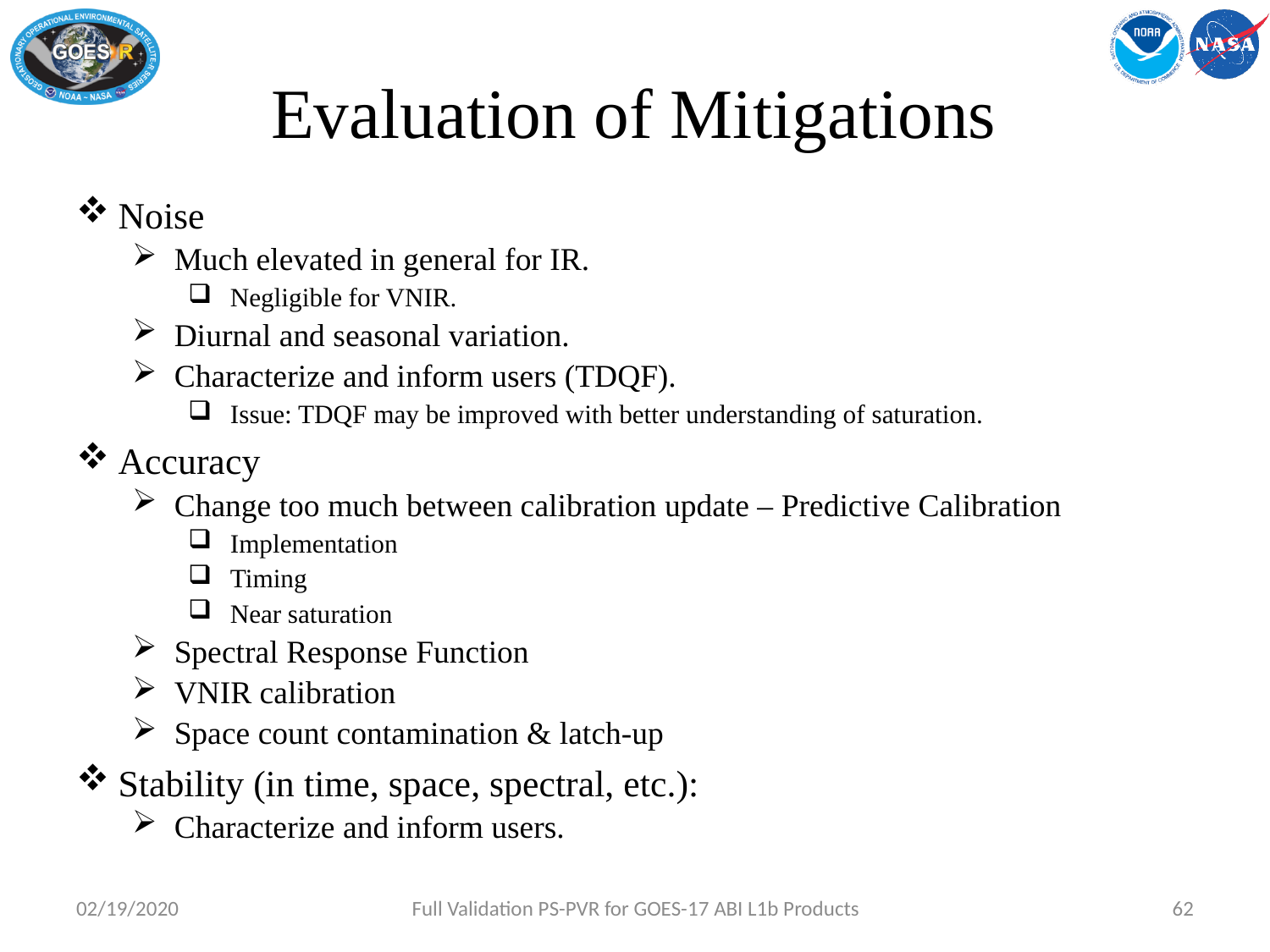

# Evaluation of Mitigations
Noise
Much elevated in general for IR.
Negligible for VNIR.
Diurnal and seasonal variation.
Characterize and inform users (TDQF).
Issue: TDQF may be improved with better understanding of saturation.
Accuracy
Change too much between calibration update – Predictive Calibration
Implementation
Timing
Near saturation
Spectral Response Function
VNIR calibration
Space count contamination & latch-up
Stability (in time, space, spectral, etc.):
Characterize and inform users.
02/19/2020
Full Validation PS-PVR for GOES-17 ABI L1b Products
62